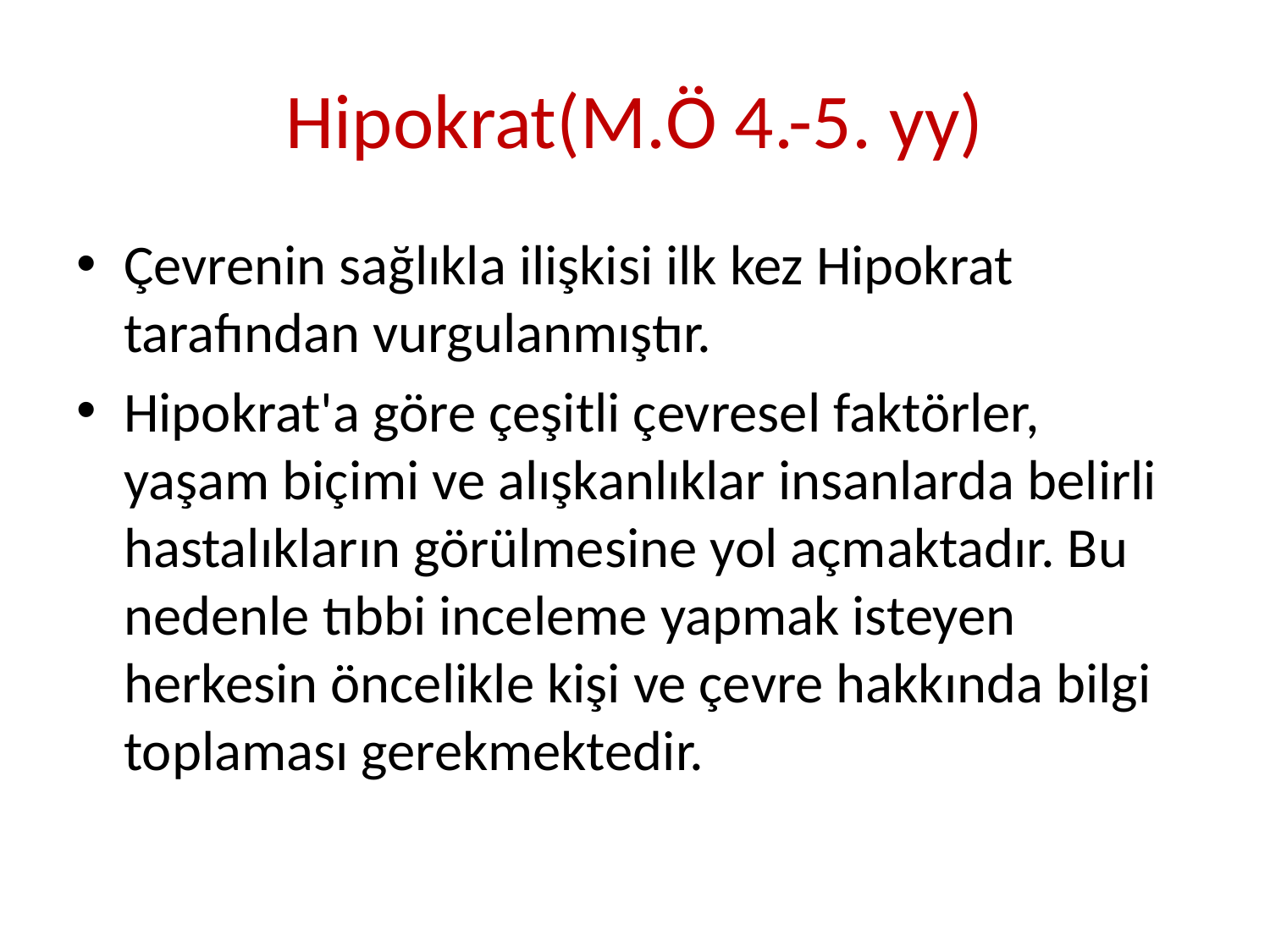

# Hipokrat(M.Ö 4.-5. yy)
Çevrenin sağlıkla ilişkisi ilk kez Hipokrat tarafından vurgulanmıştır.
Hipokrat'a göre çeşitli çevresel faktörler, yaşam biçimi ve alışkanlıklar insanlarda belirli hastalıkların görülmesine yol açmaktadır. Bu nedenle tıbbi inceleme yapmak isteyen herkesin öncelikle kişi ve çevre hakkında bilgi toplaması gerekmektedir.